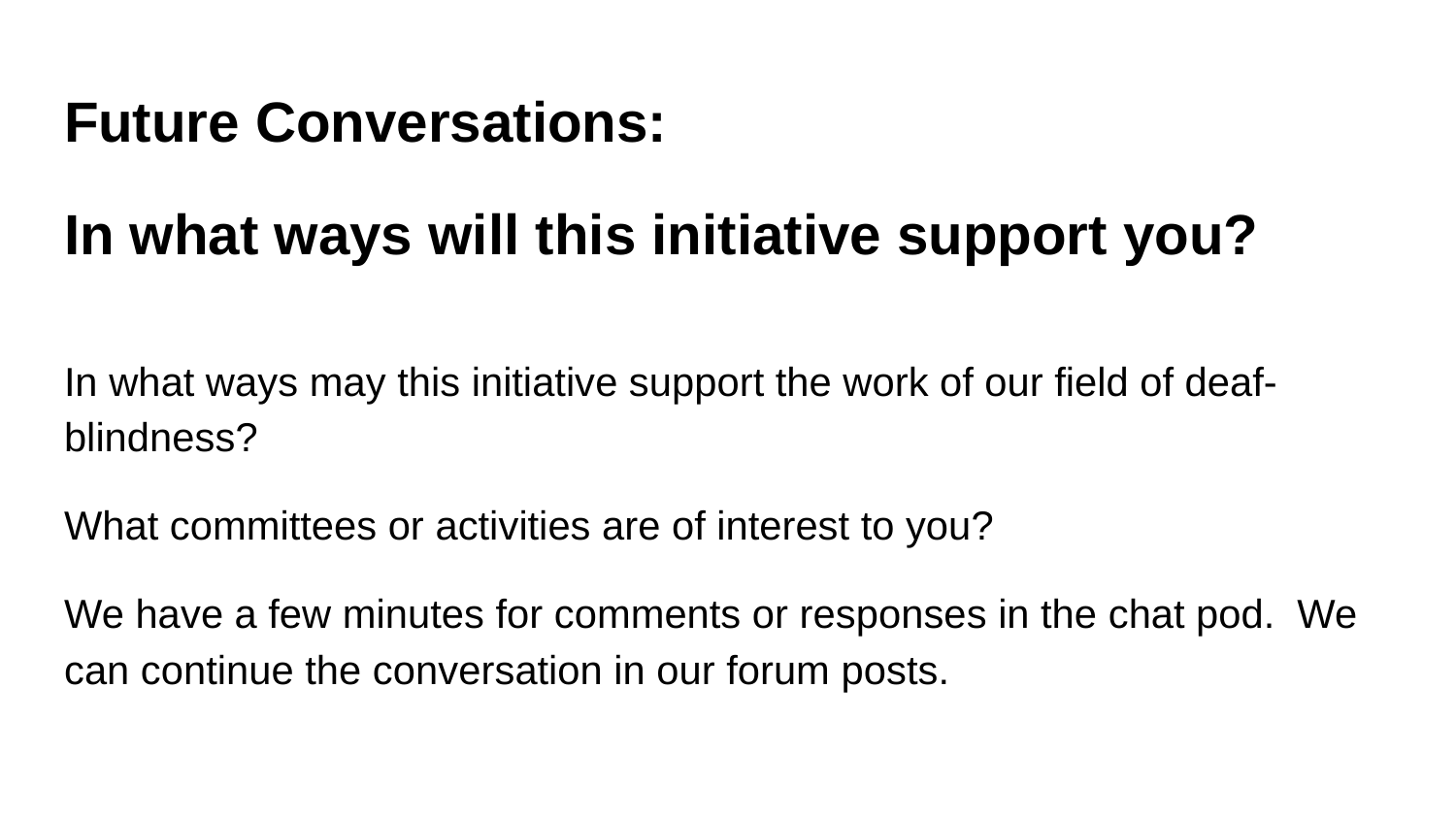

# Future Conversations:
In what ways will this initiative support you?

In what ways may this initiative support the work of our field of deaf-blindness?
What committees or activities are of interest to you?
We have a few minutes for comments or responses in the chat pod.  We can continue the conversation in our forum posts.